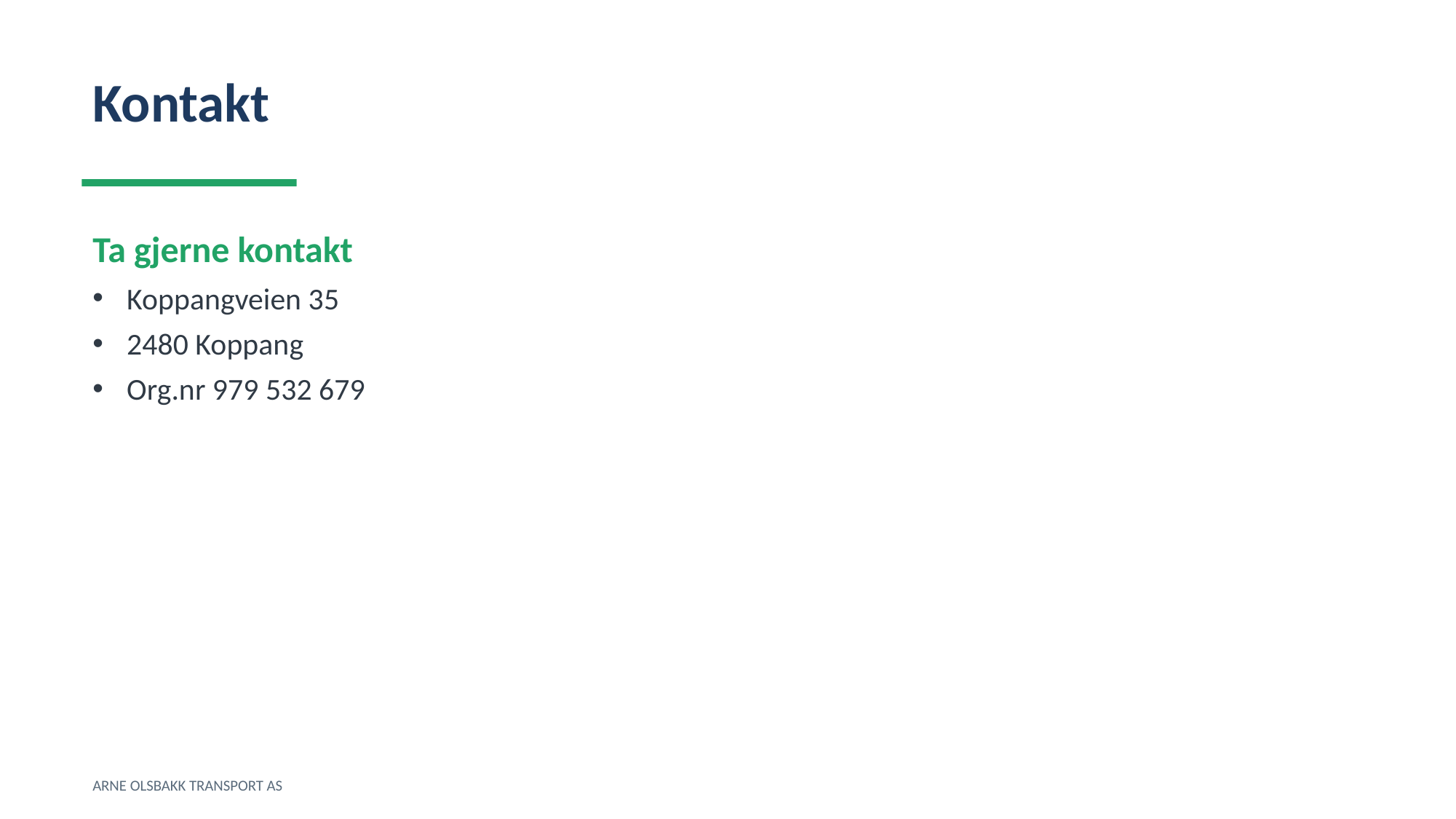

Kontakt

Ta gjerne kontakt
Koppangveien 35
2480 Koppang
Org.nr 979 532 679
ARNE OLSBAKK TRANSPORT AS